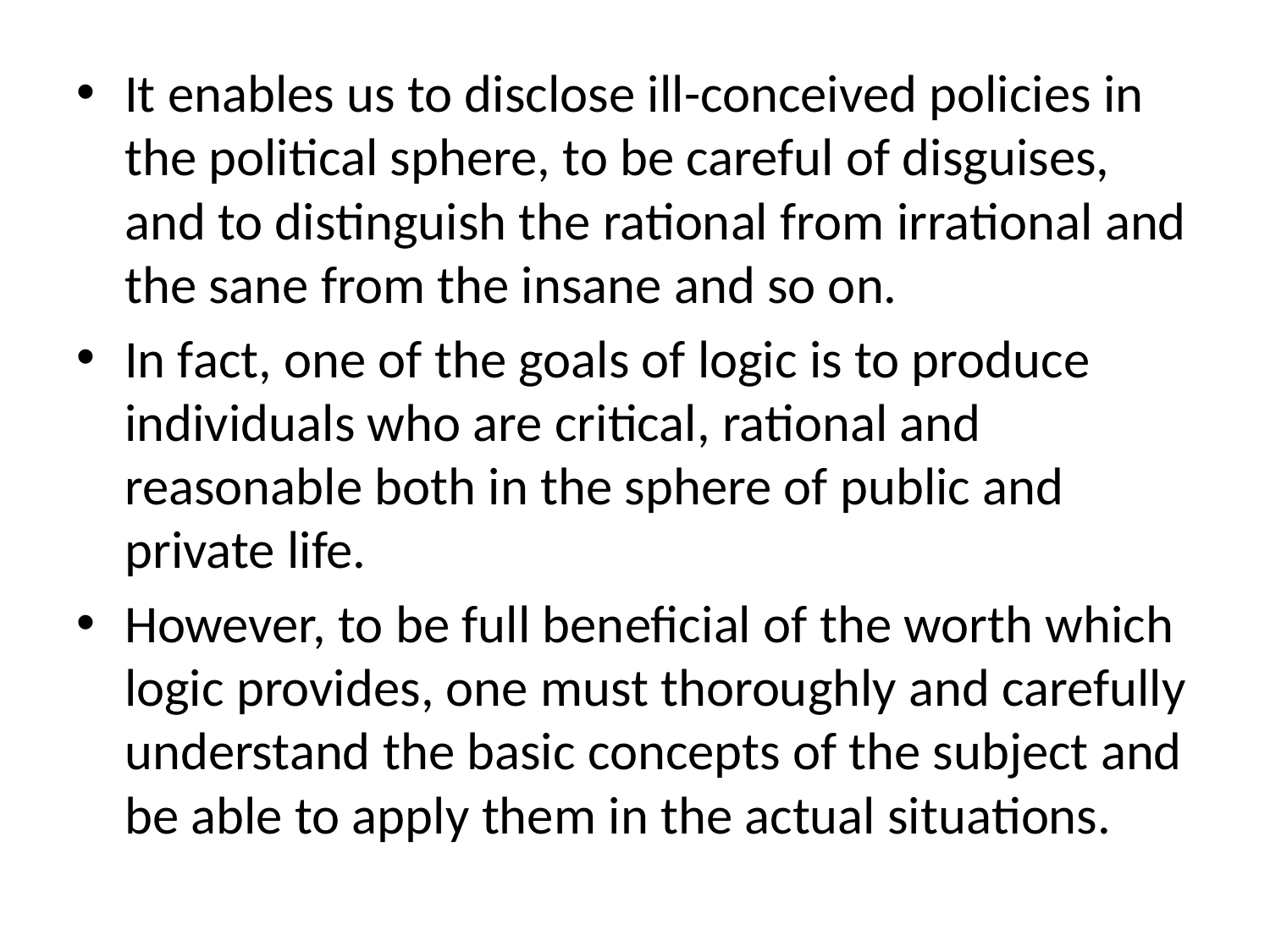

It enables us to disclose ill-conceived policies in the political sphere, to be careful of disguises, and to distinguish the rational from irrational and the sane from the insane and so on.
In fact, one of the goals of logic is to produce individuals who are critical, rational and reasonable both in the sphere of public and private life.
However, to be full beneficial of the worth which logic provides, one must thoroughly and carefully understand the basic concepts of the subject and be able to apply them in the actual situations.